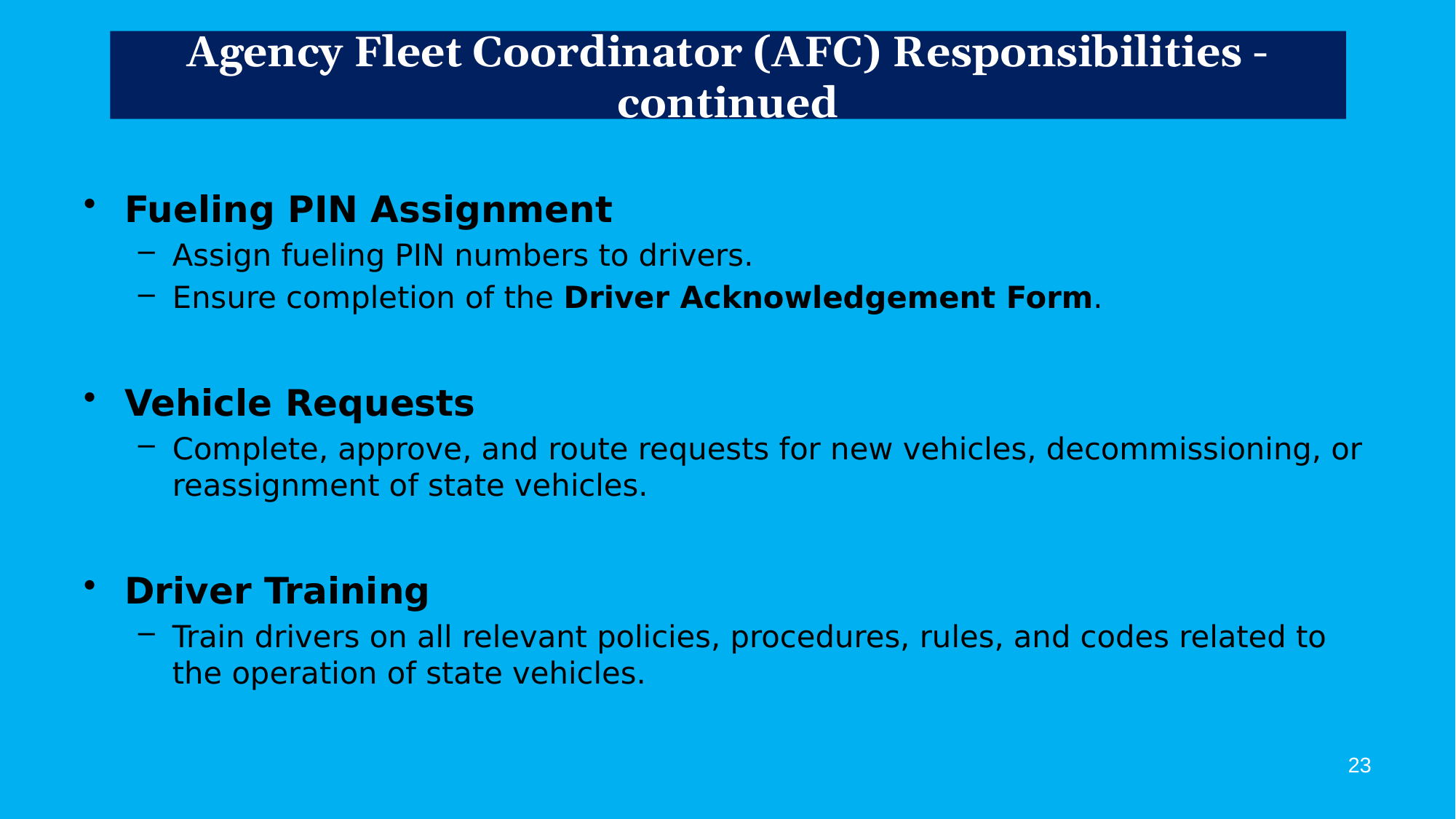

# Agency Fleet Coordinator (AFC) Responsibilities - continued

Fueling PIN Assignment
Assign fueling PIN numbers to drivers.
Ensure completion of the Driver Acknowledgement Form.

Vehicle Requests
Complete, approve, and route requests for new vehicles, decommissioning, or reassignment of state vehicles.

Driver Training
Train drivers on all relevant policies, procedures, rules, and codes related to the operation of state vehicles.

23